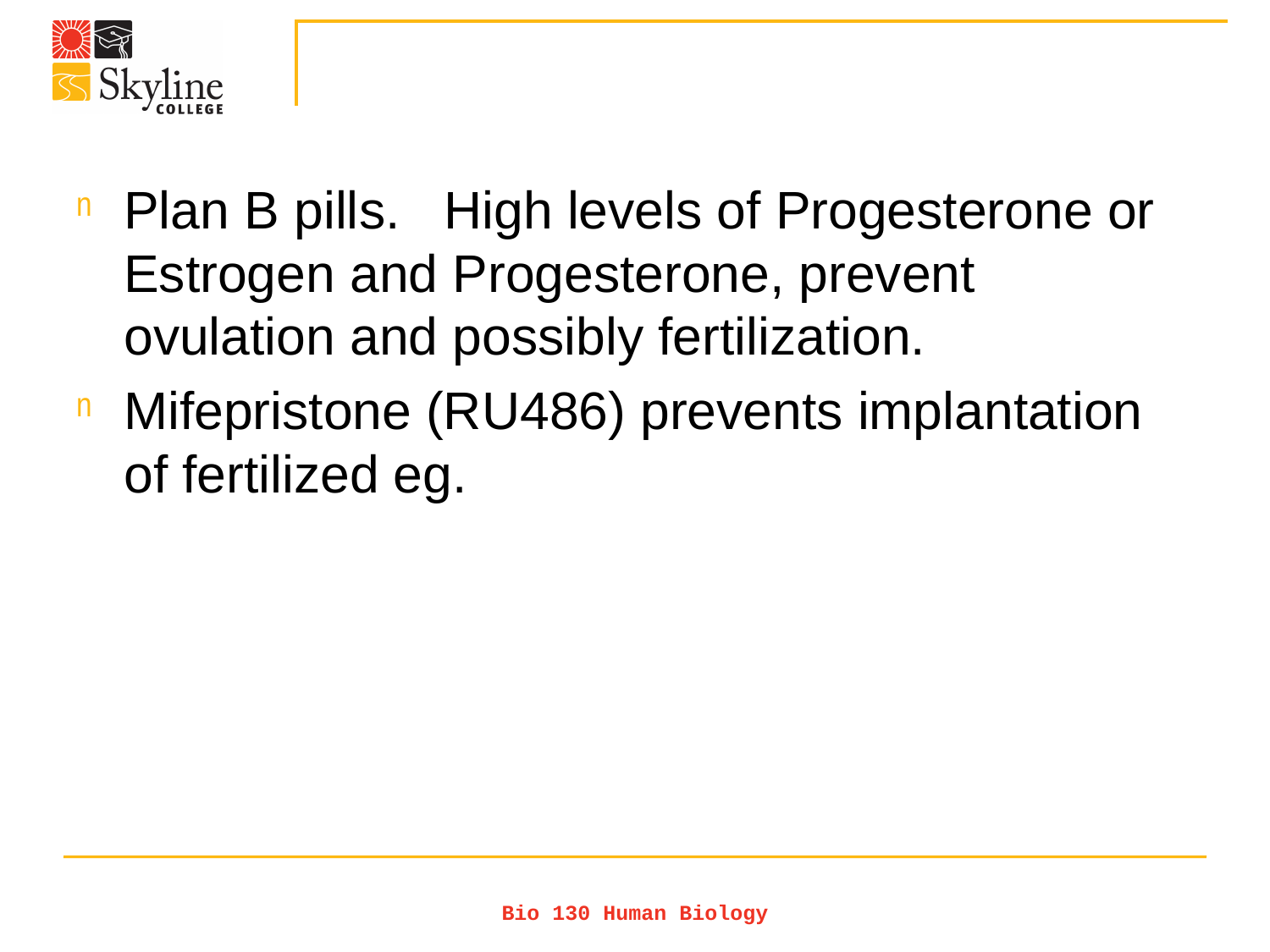

#
Plan B pills.   High levels of Progesterone or Estrogen and Progesterone, prevent ovulation and possibly fertilization.
Mifepristone (RU486) prevents implantation of fertilized eg.
Bio 130 Human Biology